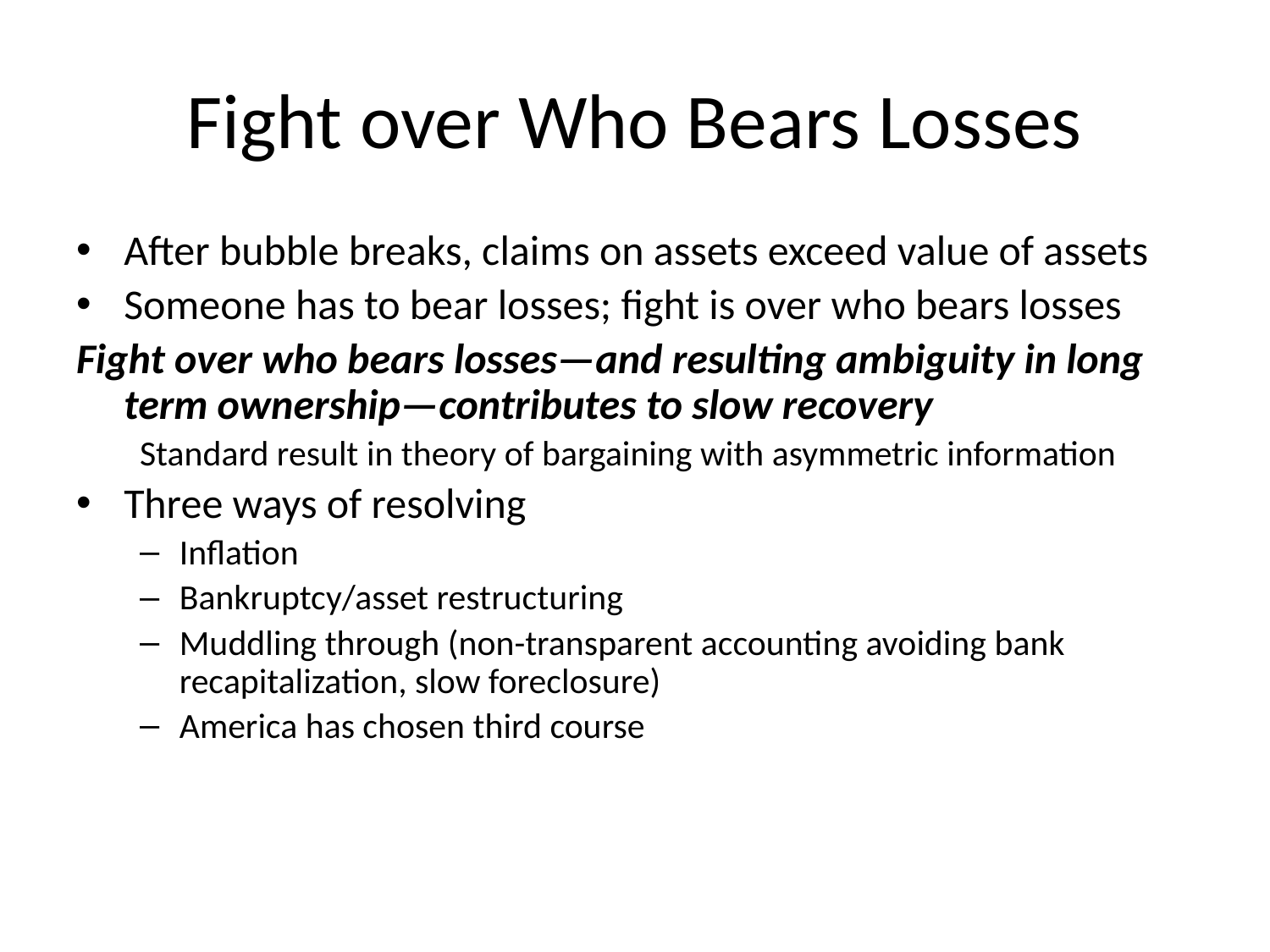

# Fight over Who Bears Losses
After bubble breaks, claims on assets exceed value of assets
Someone has to bear losses; fight is over who bears losses
Fight over who bears losses—and resulting ambiguity in long term ownership—contributes to slow recovery
Standard result in theory of bargaining with asymmetric information
Three ways of resolving
Inflation
Bankruptcy/asset restructuring
Muddling through (non-transparent accounting avoiding bank recapitalization, slow foreclosure)
America has chosen third course